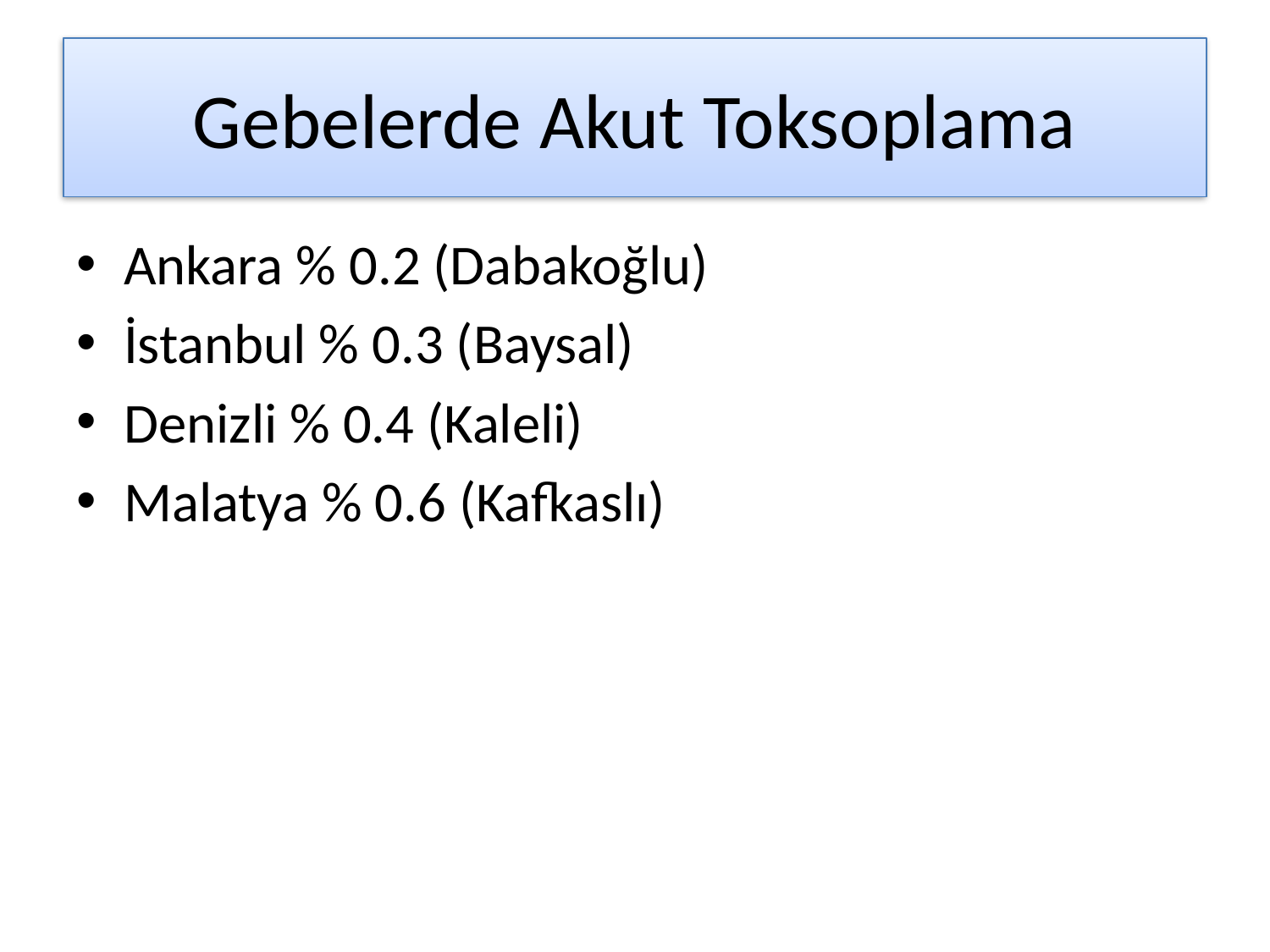

# Gebelerde Akut Toksoplama
Ankara % 0.2 (Dabakoğlu)
İstanbul % 0.3 (Baysal)
Denizli % 0.4 (Kaleli)
Malatya % 0.6 (Kafkaslı)